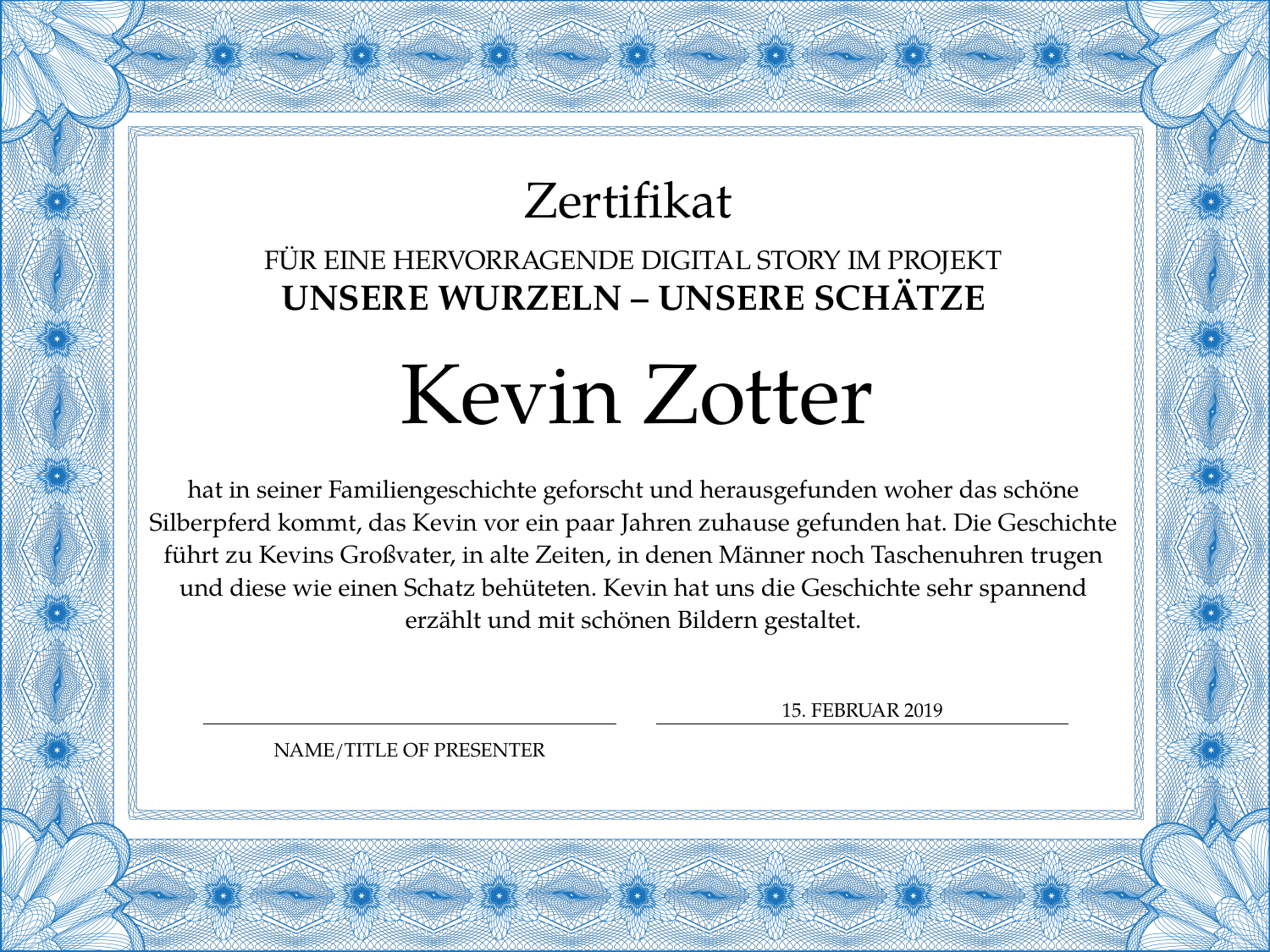

Zertifikat
für eine Hervorragende digital story im Projekt
Unsere Wurzeln – Unsere Schätze
# Kevin Zotter
hat in seiner Familiengeschichte geforscht und herausgefunden woher das schöne Silberpferd kommt, das Kevin vor ein paar Jahren zuhause gefunden hat. Die Geschichte führt zu Kevins Großvater, in alte Zeiten, in denen Männer noch Taschenuhren trugen und diese wie einen Schatz behüteten. Kevin hat uns die Geschichte sehr spannend erzählt und mit schönen Bildern gestaltet.
15. FEBRUAR 2019
Name/Title of Presenter